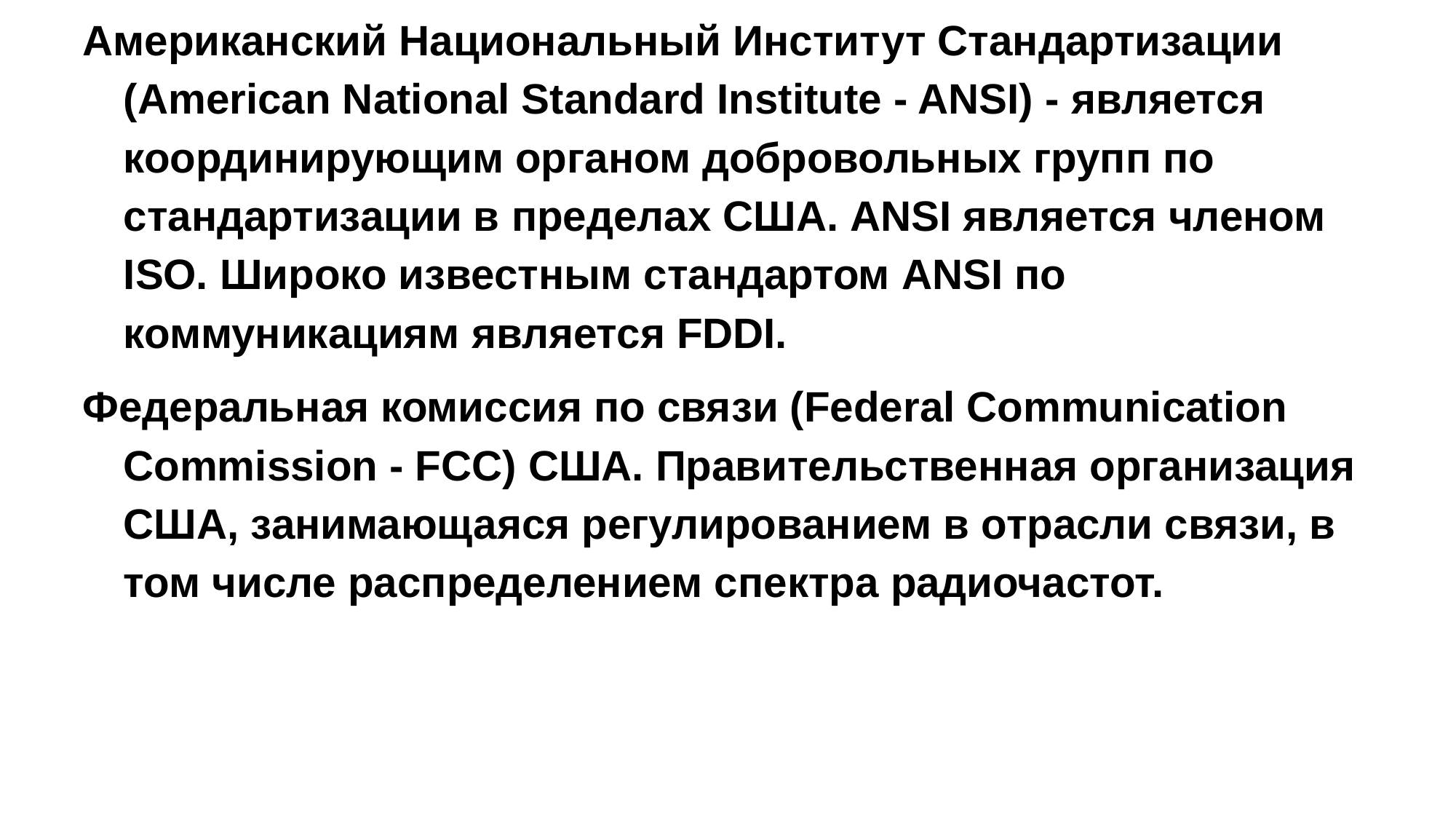

Американский Национальный Институт Стандартизации (American National Standard Institute - ANSI) - является координирующим органом добровольных групп по стандартизации в пределах США. ANSI является членом ISO. Широко известным стандартом ANSI по коммуникациям является FDDI.
Федеральная комиссия по связи (Federal Communication Commission - FCC) США. Правительственная организация США, занимающаяся регулированием в отрасли связи, в том числе распределением спектра радиочастот.